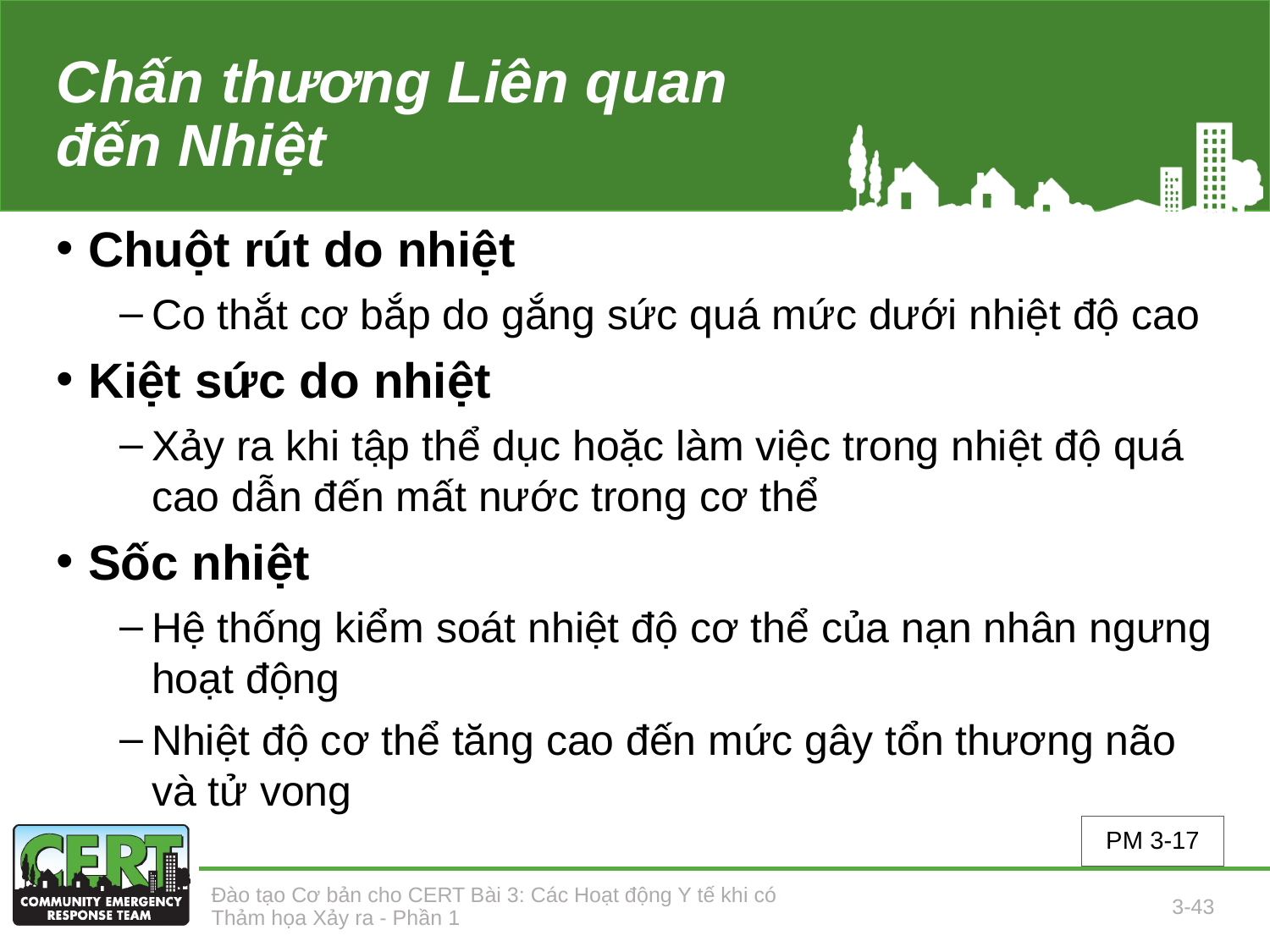

# Chấn thương Liên quan đến Nhiệt
Chuột rút do nhiệt
Co thắt cơ bắp do gắng sức quá mức dưới nhiệt độ cao
Kiệt sức do nhiệt
Xảy ra khi tập thể dục hoặc làm việc trong nhiệt độ quá cao dẫn đến mất nước trong cơ thể
Sốc nhiệt
Hệ thống kiểm soát nhiệt độ cơ thể của nạn nhân ngưng hoạt động
Nhiệt độ cơ thể tăng cao đến mức gây tổn thương não và tử vong

PM 3-17
Đào tạo Cơ bản cho CERT Bài 3: Các Hoạt động Y tế khi có Thảm họa Xảy ra - Phần 1
3-43